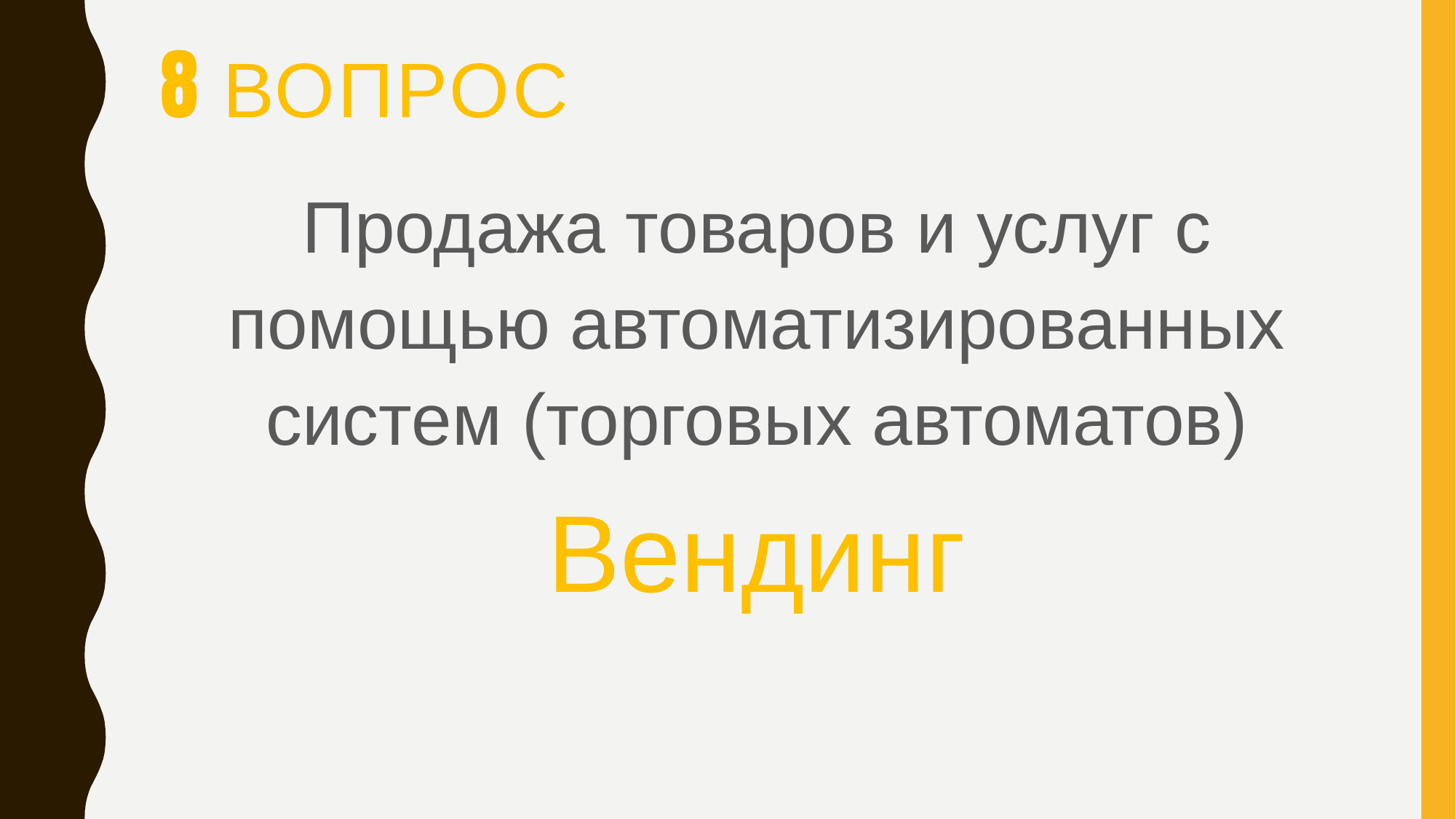

# 8 вопрос
Продажа товаров и услуг с помощью автоматизированных систем (торговых автоматов)
Вендинг